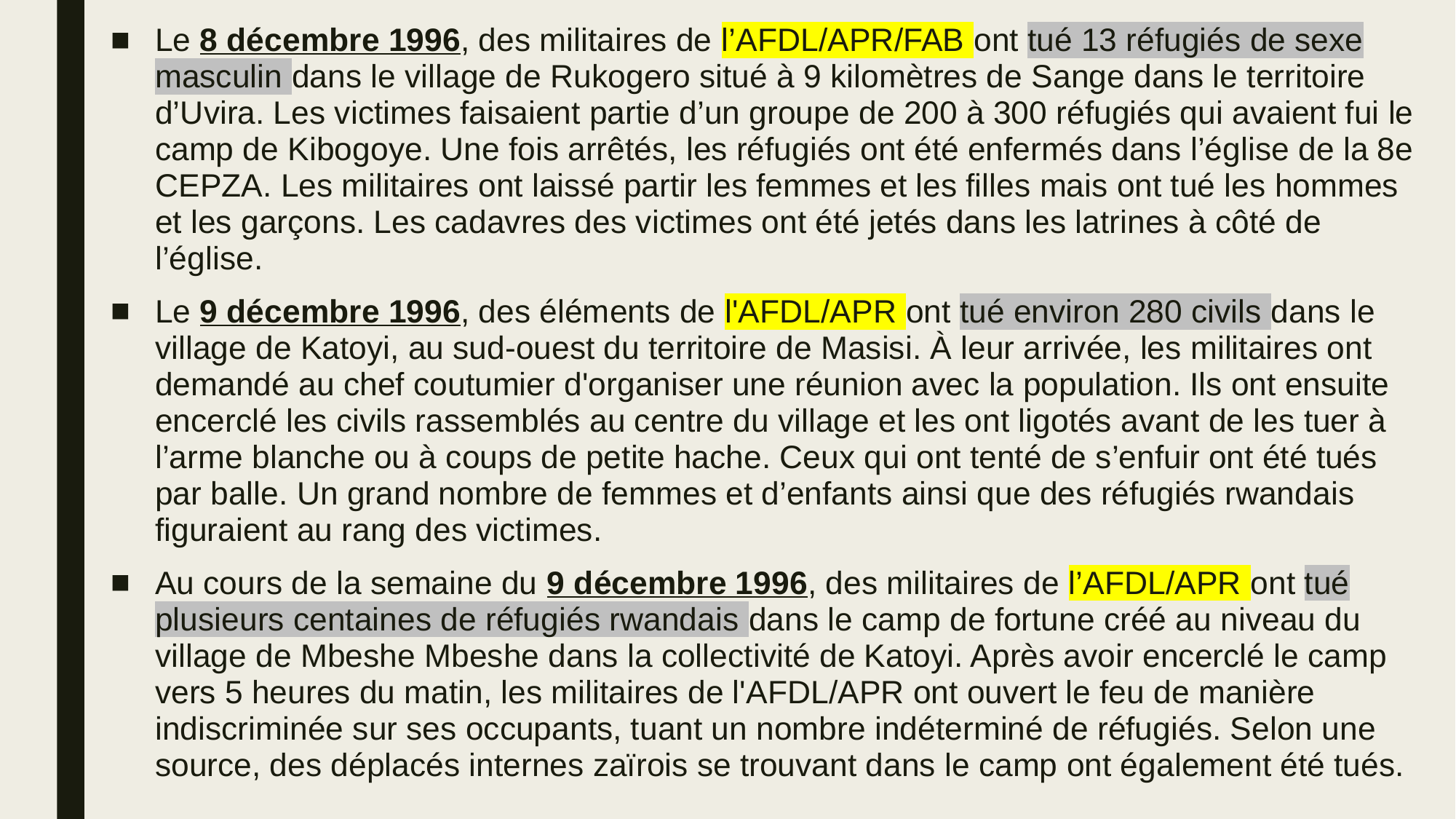

Le 8 décembre 1996, des militaires de l’AFDL/APR/FAB ont tué 13 réfugiés de sexe masculin dans le village de Rukogero situé à 9 kilomètres de Sange dans le territoire d’Uvira. Les victimes faisaient partie d’un groupe de 200 à 300 réfugiés qui avaient fui le camp de Kibogoye. Une fois arrêtés, les réfugiés ont été enfermés dans l’église de la 8e CEPZA. Les militaires ont laissé partir les femmes et les filles mais ont tué les hommes et les garçons. Les cadavres des victimes ont été jetés dans les latrines à côté de l’église.
Le 9 décembre 1996, des éléments de l'AFDL/APR ont tué environ 280 civils dans le village de Katoyi, au sud-ouest du territoire de Masisi. À leur arrivée, les militaires ont demandé au chef coutumier d'organiser une réunion avec la population. Ils ont ensuite encerclé les civils rassemblés au centre du village et les ont ligotés avant de les tuer à l’arme blanche ou à coups de petite hache. Ceux qui ont tenté de s’enfuir ont été tués par balle. Un grand nombre de femmes et d’enfants ainsi que des réfugiés rwandais figuraient au rang des victimes.
Au cours de la semaine du 9 décembre 1996, des militaires de l’AFDL/APR ont tué plusieurs centaines de réfugiés rwandais dans le camp de fortune créé au niveau du village de Mbeshe Mbeshe dans la collectivité de Katoyi. Après avoir encerclé le camp vers 5 heures du matin, les militaires de l'AFDL/APR ont ouvert le feu de manière indiscriminée sur ses occupants, tuant un nombre indéterminé de réfugiés. Selon une source, des déplacés internes zaïrois se trouvant dans le camp ont également été tués.
#